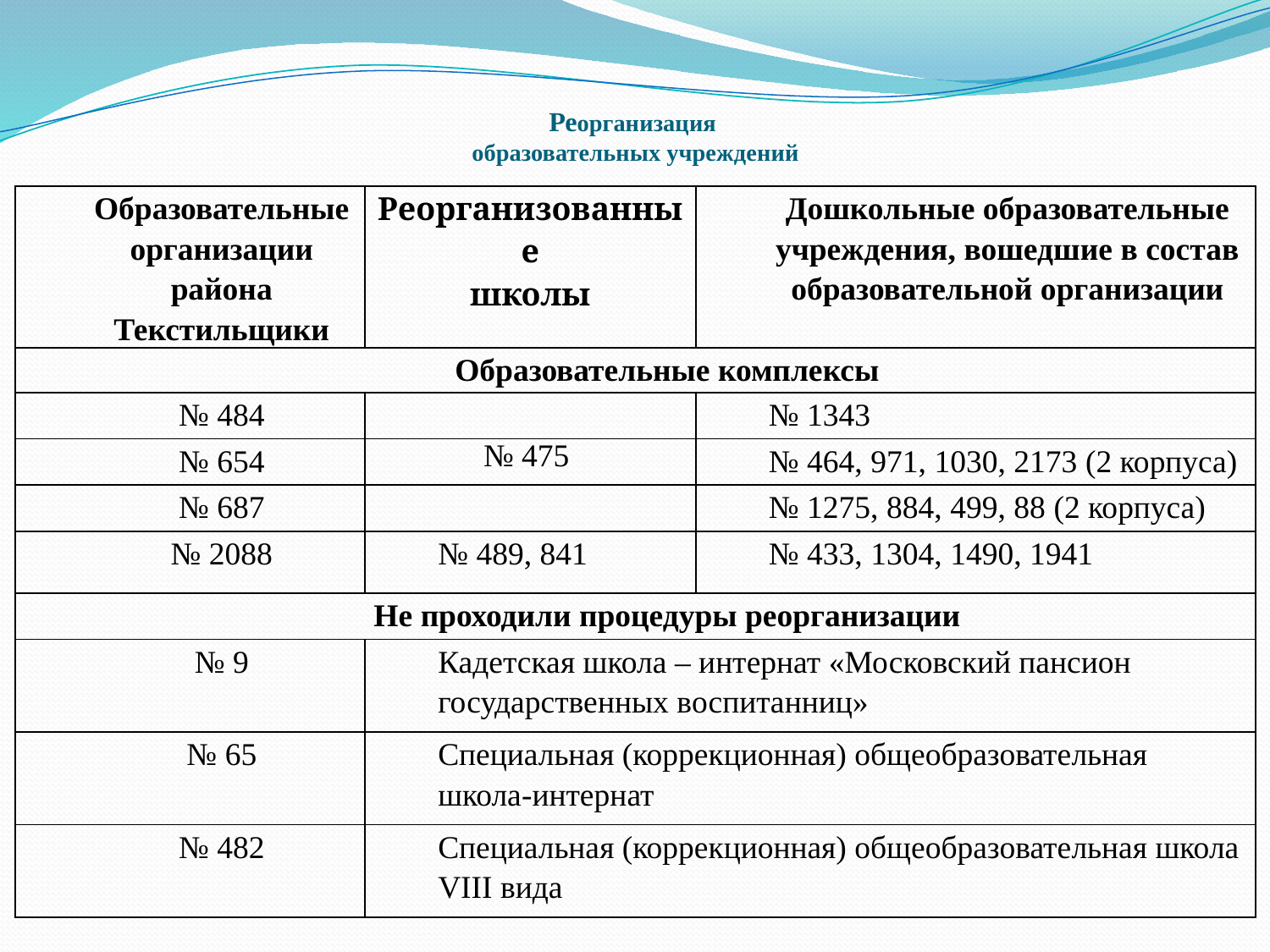

# Реорганизация образовательных учреждений
| Образовательные организации района Текстильщики | Реорганизованные школы | Дошкольные образовательные учреждения, вошедшие в состав образовательной организации |
| --- | --- | --- |
| Образовательные комплексы |  |  |
| № 484 |  | № 1343 |
| № 654 | № 475 | № 464, 971, 1030, 2173 (2 корпуса) |
| № 687 |  | № 1275, 884, 499, 88 (2 корпуса) |
| № 2088 | № 489, 841 | № 433, 1304, 1490, 1941 |
| Не проходили процедуры реорганизации |  |  |
| № 9 | Кадетская школа – интернат «Московский пансион государственных воспитанниц» |  |
| № 65 | Специальная (коррекционная) общеобразовательная школа-интернат |  |
| № 482 | Специальная (коррекционная) общеобразовательная школа VIII вида |  |